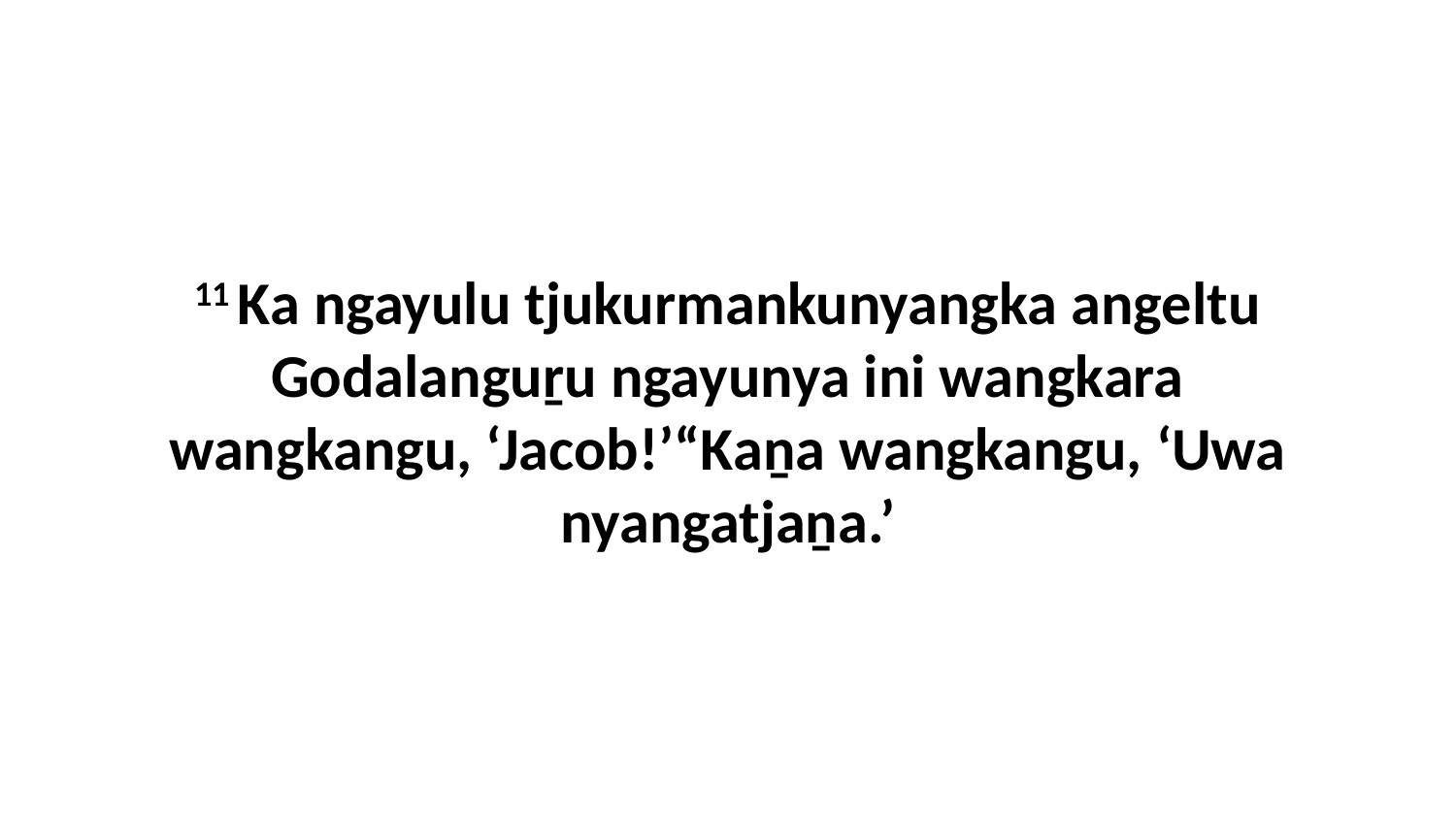

11 Ka ngayulu tjukurmankunyangka angeltu Godalanguṟu ngayunya ini wangkara wangkangu, ‘Jacob!’“Kaṉa wangkangu, ‘Uwa nyangatjaṉa.’